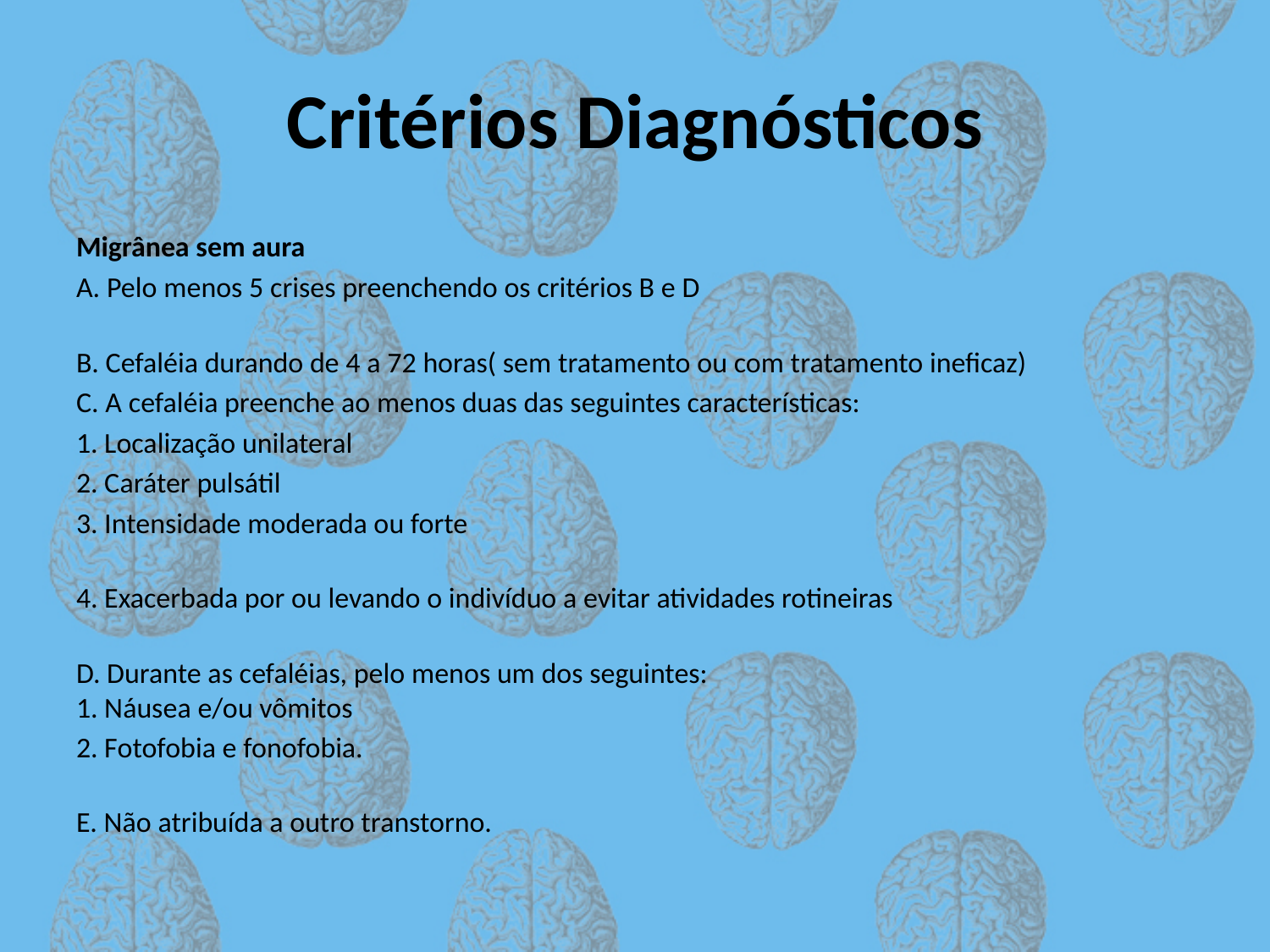

# Critérios Diagnósticos
Migrânea sem aura
A. Pelo menos 5 crises preenchendo os critérios B e D
B. Cefaléia durando de 4 a 72 horas( sem tratamento ou com tratamento ineficaz)
C. A cefaléia preenche ao menos duas das seguintes características:
1. Localização unilateral
2. Caráter pulsátil
3. Intensidade moderada ou forte
4. Exacerbada por ou levando o indivíduo a evitar atividades rotineiras
D. Durante as cefaléias, pelo menos um dos seguintes:
1. Náusea e/ou vômitos
2. Fotofobia e fonofobia.
E. Não atribuída a outro transtorno.